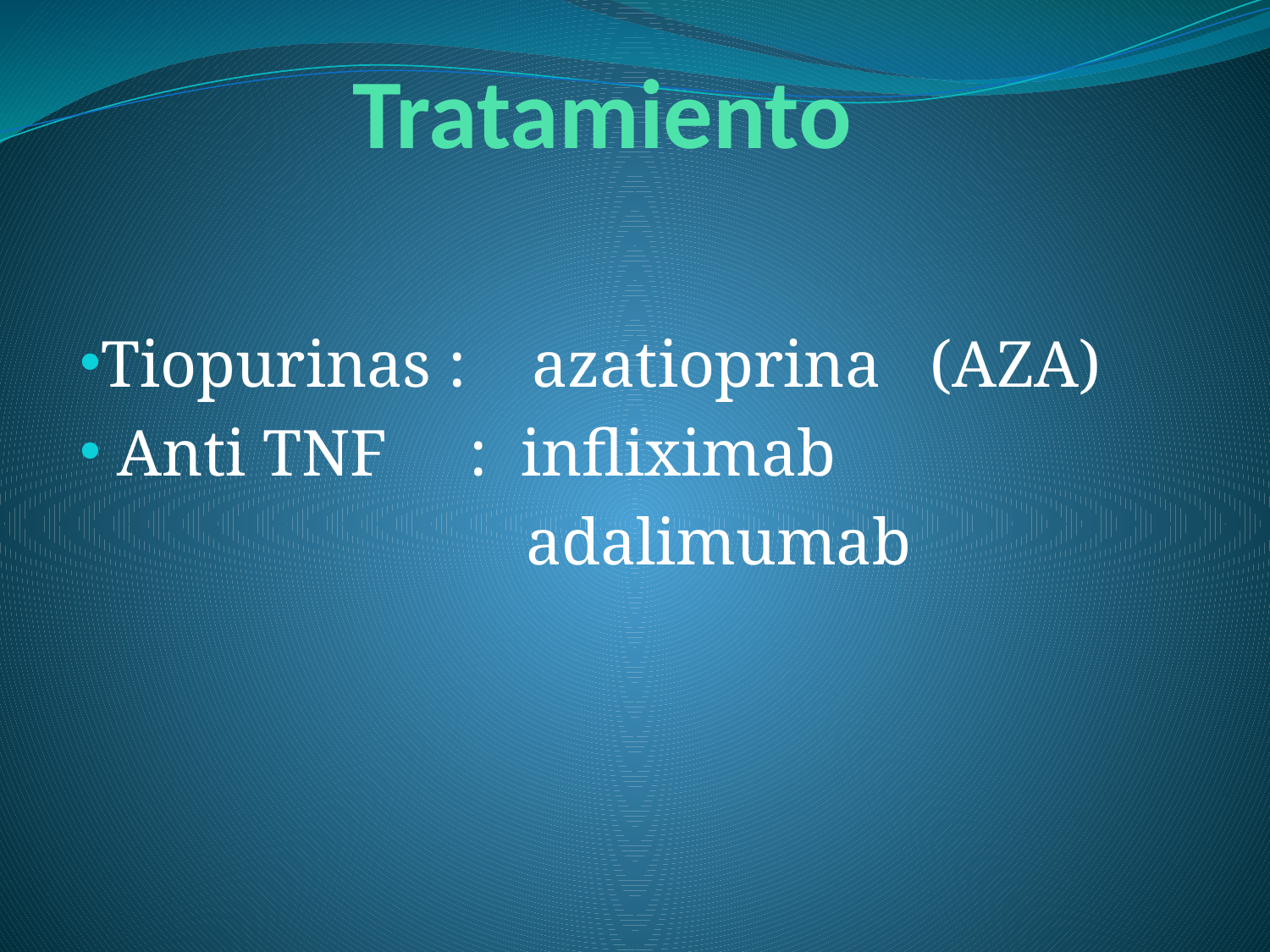

# Tratamiento
Tiopurinas :    azatioprina   (AZA)
 Anti TNF     :  infliximab
                           adalimumab